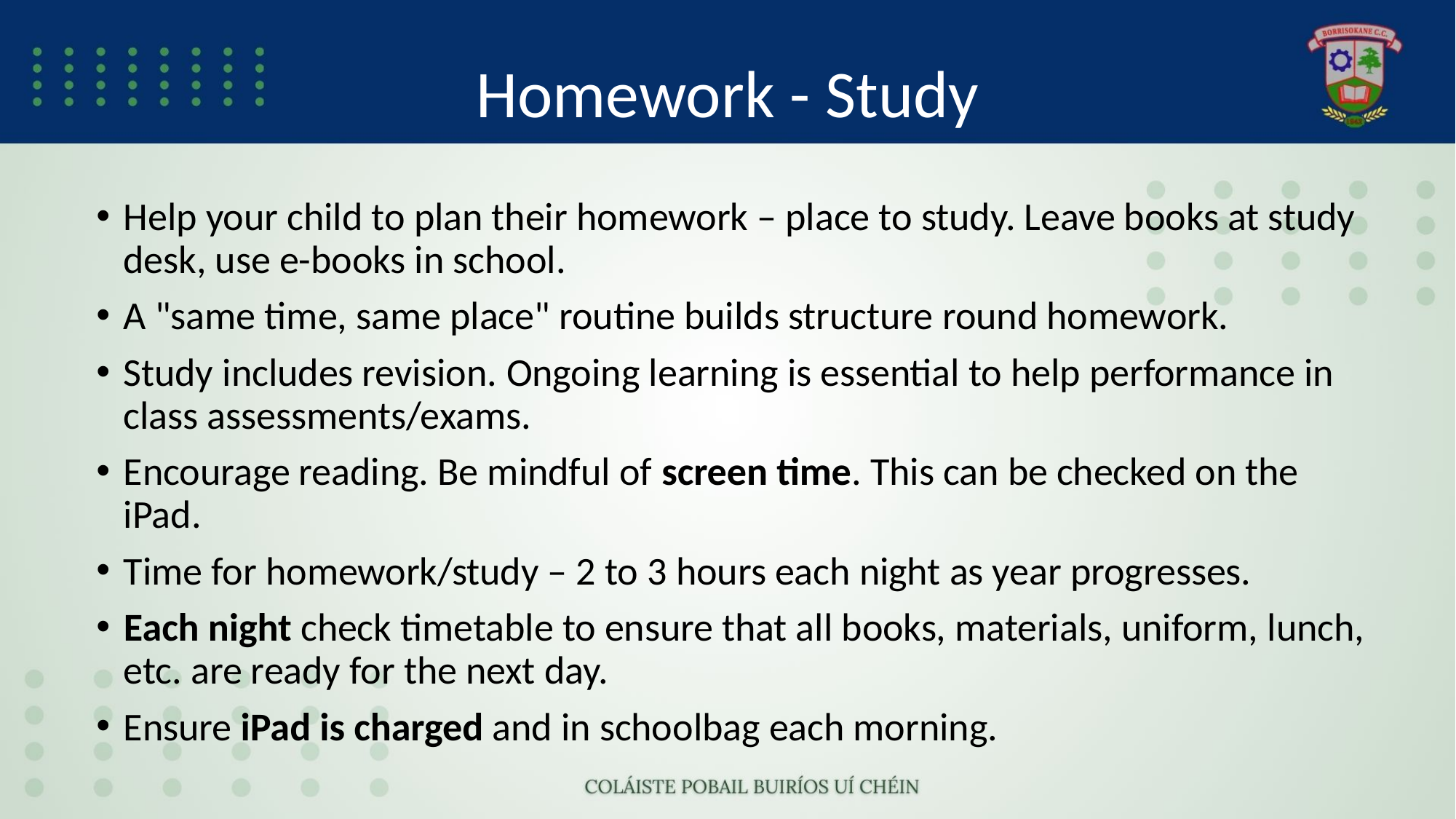

# Homework - Study
Help your child to plan their homework – place to study. Leave books at study desk, use e-books in school.
A "same time, same place" routine builds structure round homework.
Study includes revision. Ongoing learning is essential to help performance in class assessments/exams.
Encourage reading. Be mindful of screen time. This can be checked on the iPad.
Time for homework/study – 2 to 3 hours each night as year progresses.
Each night check timetable to ensure that all books, materials, uniform, lunch, etc. are ready for the next day.
Ensure iPad is charged and in schoolbag each morning.